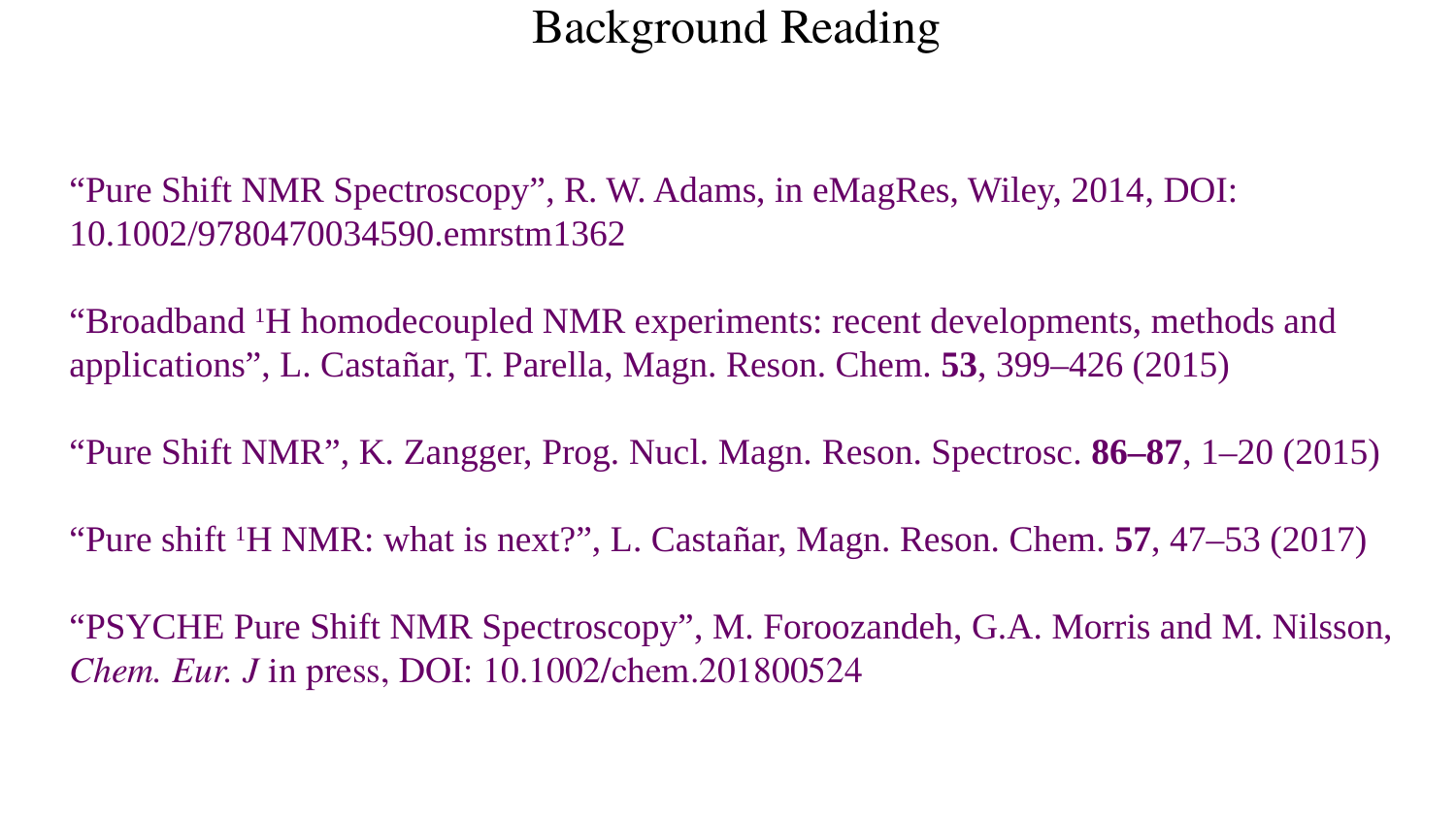

Background Reading
“Pure Shift NMR Spectroscopy”, R. W. Adams, in eMagRes, Wiley, 2014, DOI: 10.1002/9780470034590.emrstm1362

“Broadband 1H homodecoupled NMR experiments: recent developments, methods and applications”, L. Castañar, T. Parella, Magn. Reson. Chem. 53, 399–426 (2015)

“Pure Shift NMR”, K. Zangger, Prog. Nucl. Magn. Reson. Spectrosc. 86–87, 1–20 (2015)

“Pure shift 1H NMR: what is next?”, L. Castañar, Magn. Reson. Chem. 57, 47–53 (2017)

“PSYCHE Pure Shift NMR Spectroscopy”, M. Foroozandeh, G.A. Morris and M. Nilsson,  Chem. Eur. J in press, DOI: 10.1002/chem.201800524